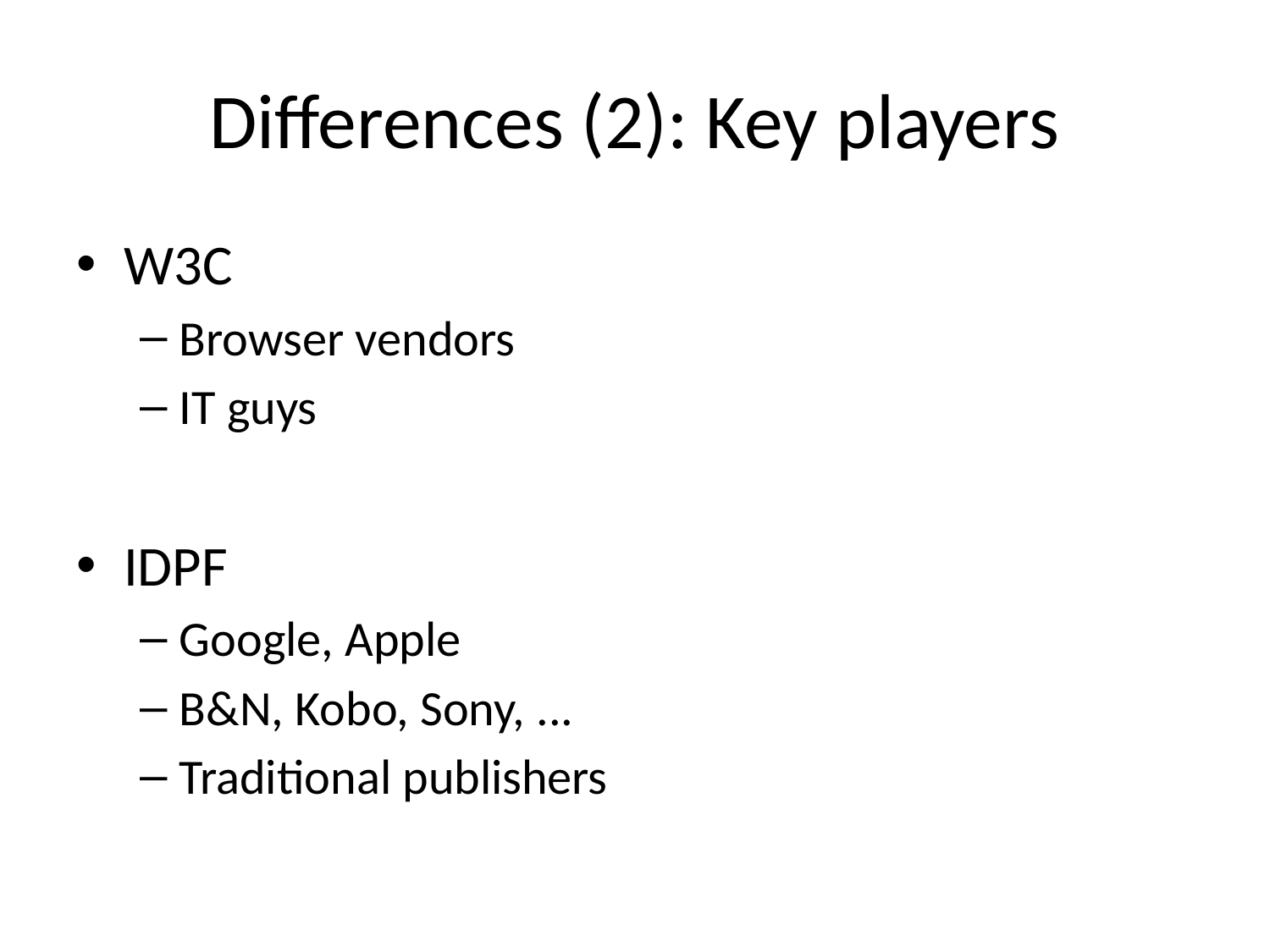

# Differences (2): Key players
W3C
Browser vendors
IT guys

IDPF
Google, Apple
B&N, Kobo, Sony, ...
Traditional publishers